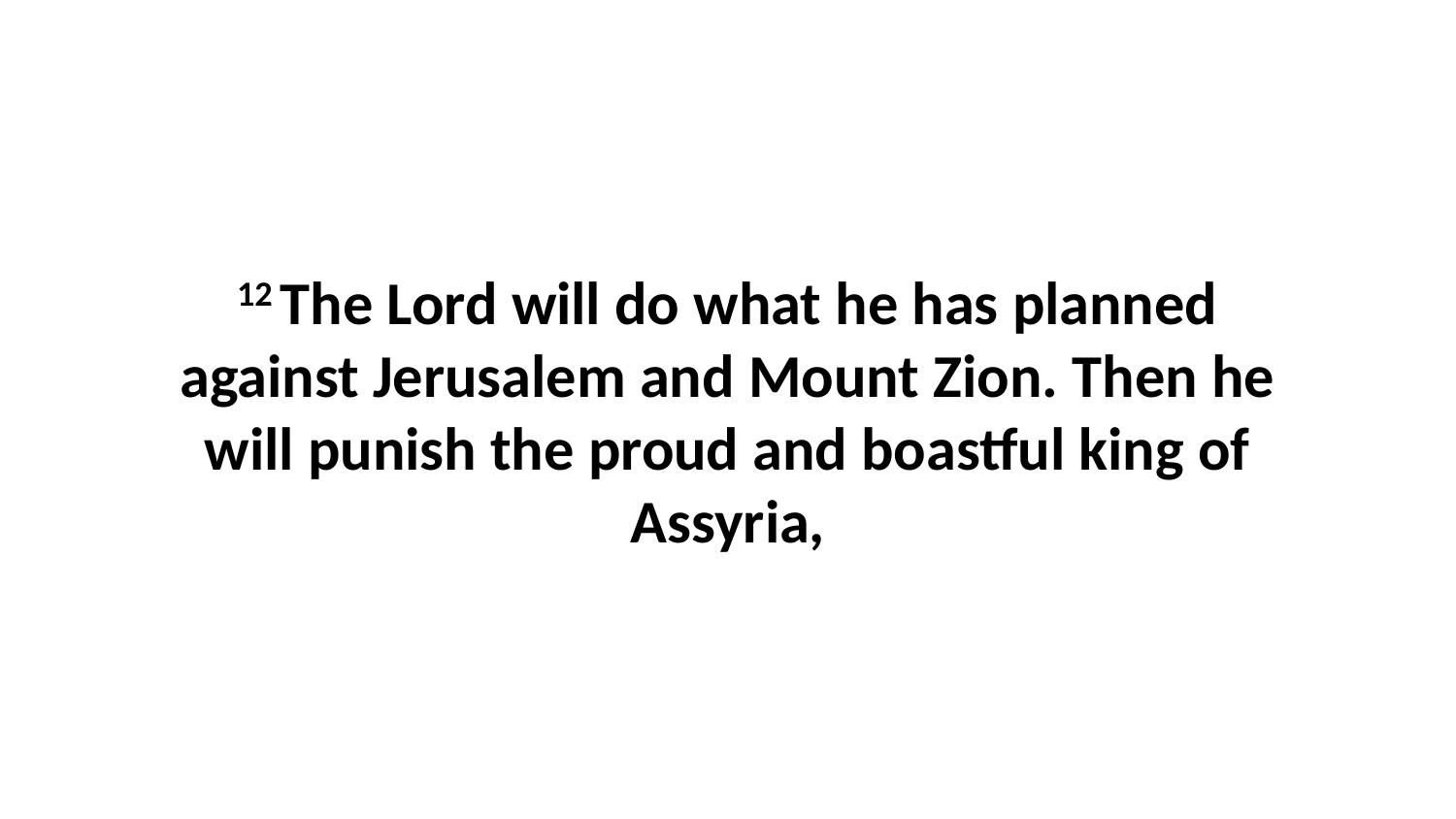

12 The Lord will do what he has planned against Jerusalem and Mount Zion. Then he will punish the proud and boastful king of Assyria,